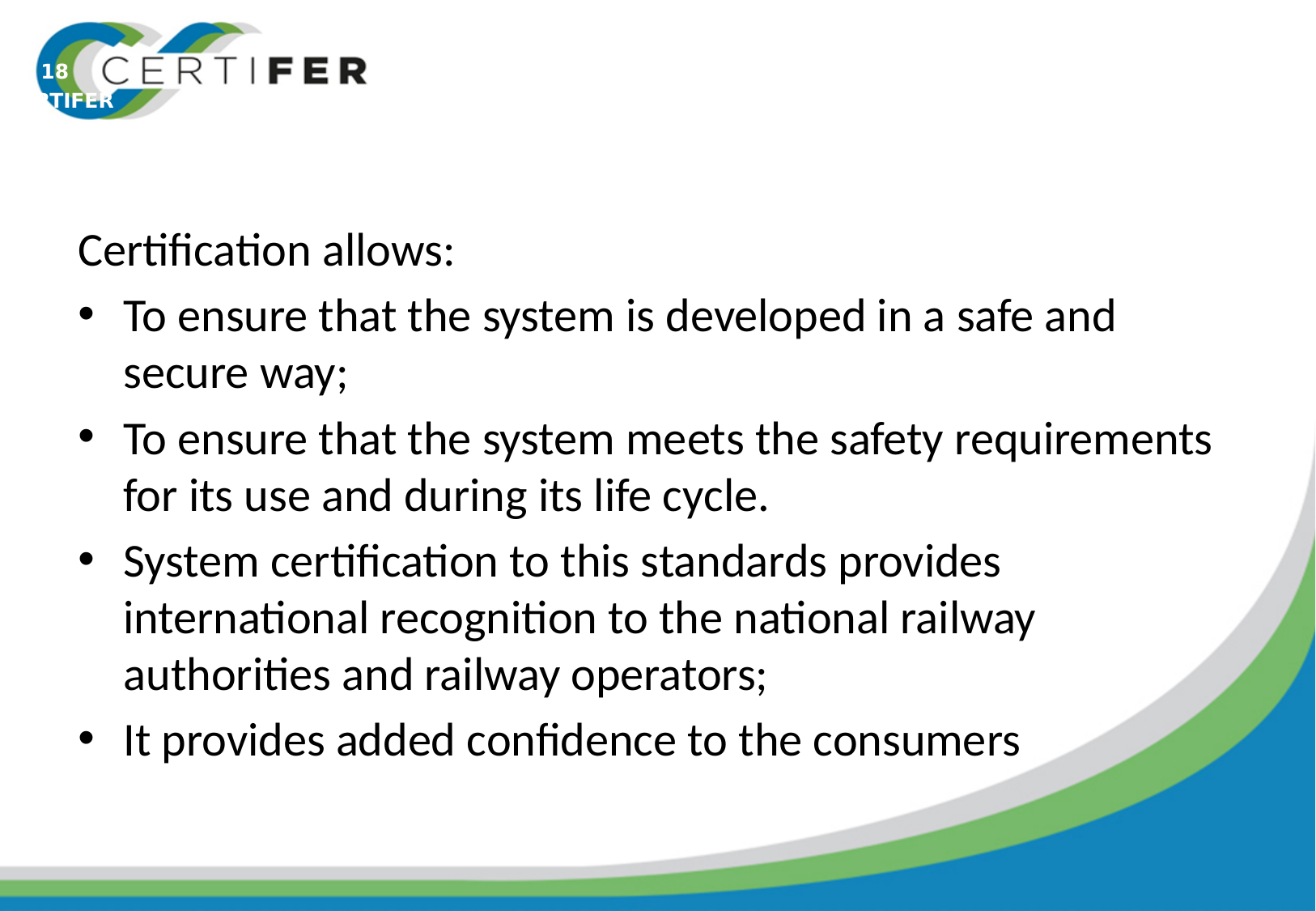

#
Certification allows:
To ensure that the system is developed in a safe and secure way;
To ensure that the system meets the safety requirements for its use and during its life cycle.
System certification to this standards provides international recognition to the national railway authorities and railway operators;
It provides added confidence to the consumers